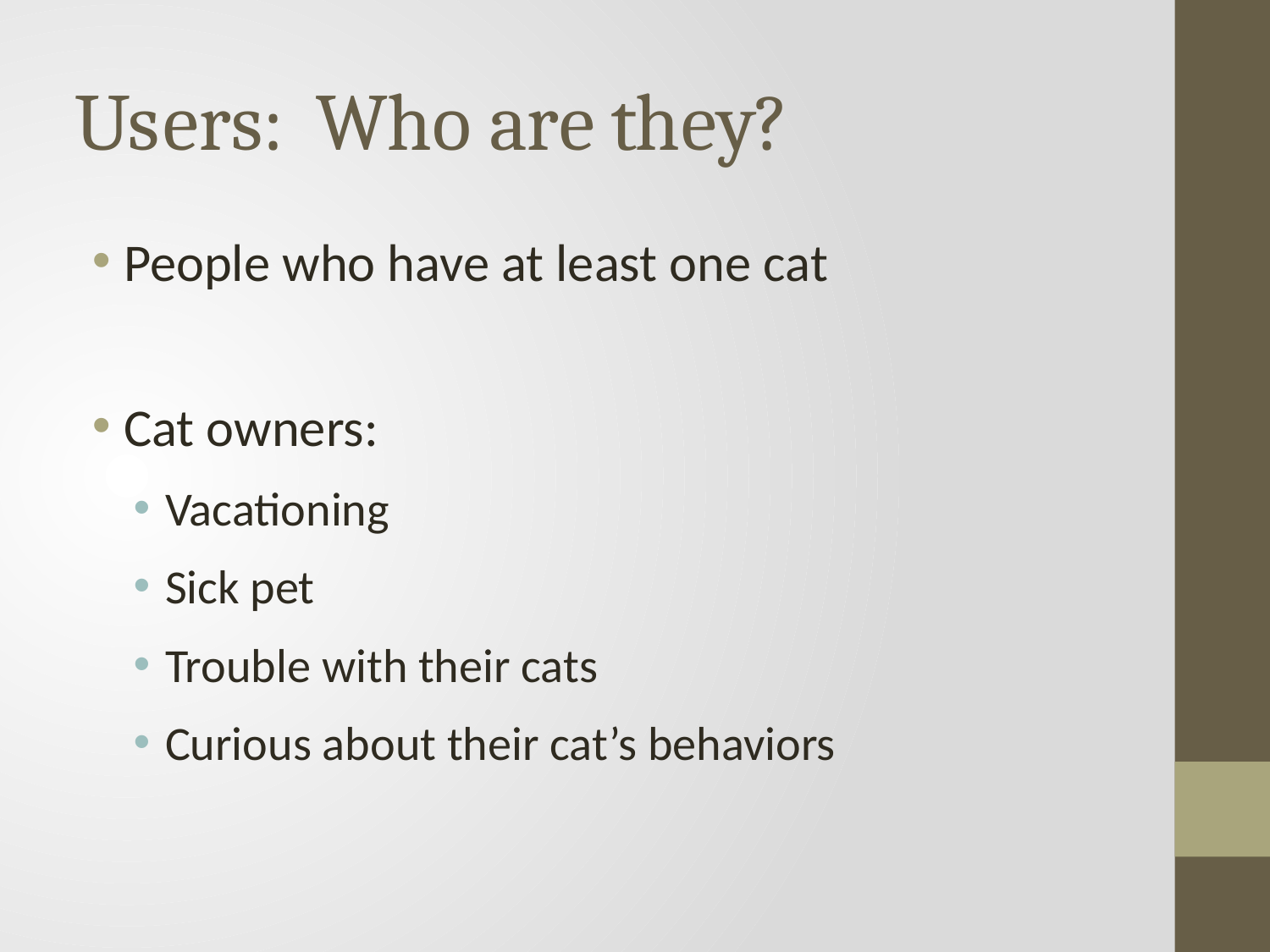

# Users:  Who are they?
People who have at least one cat

Cat owners:
Vacationing
Sick pet
Trouble with their cats
Curious about their cat’s behaviors